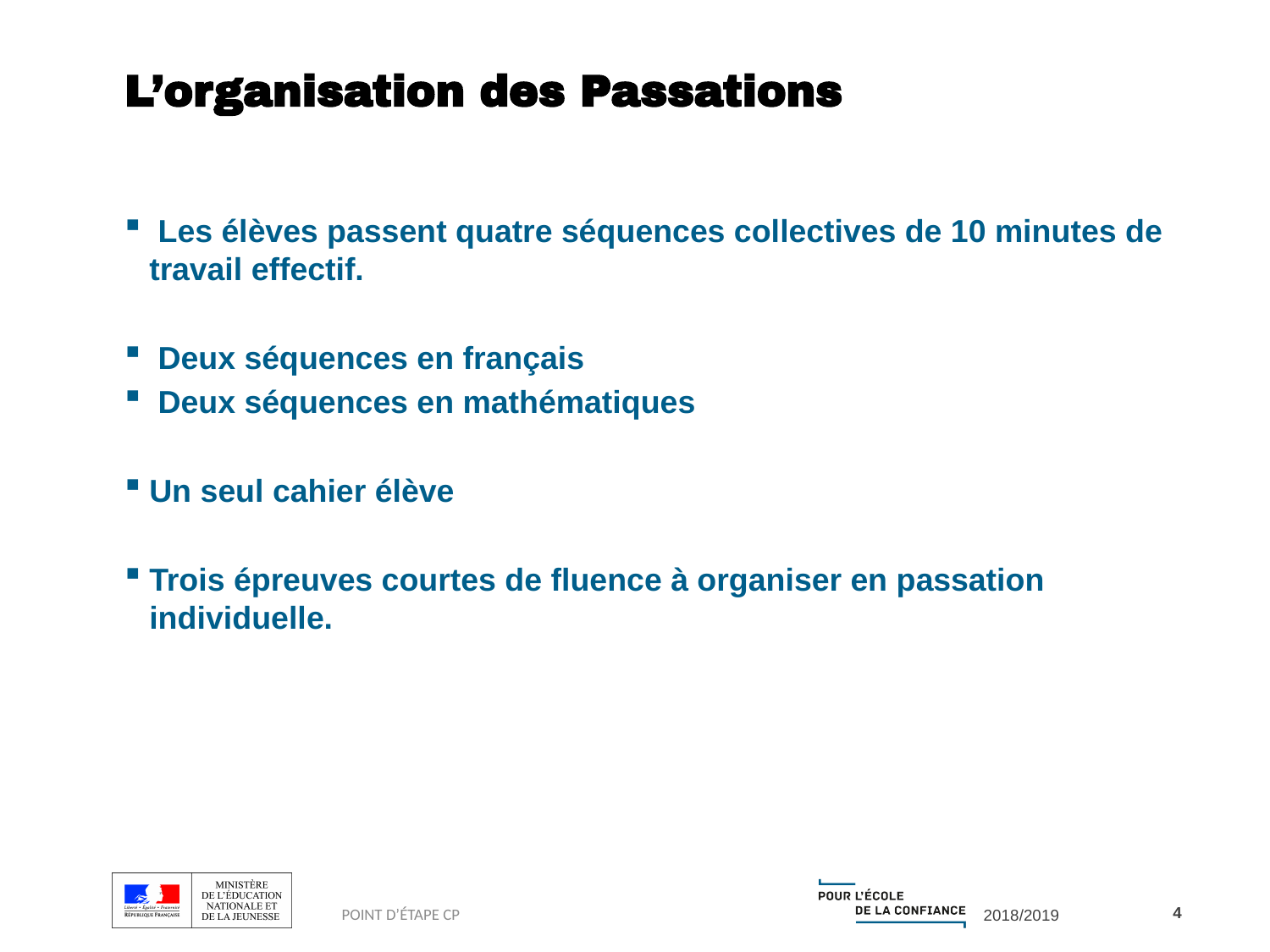

# L’organisation des Passations
 Les élèves passent quatre séquences collectives de 10 minutes de travail effectif.

 Deux séquences en français
 Deux séquences en mathématiques

Un seul cahier élève

Trois épreuves courtes de fluence à organiser en passation individuelle.

4